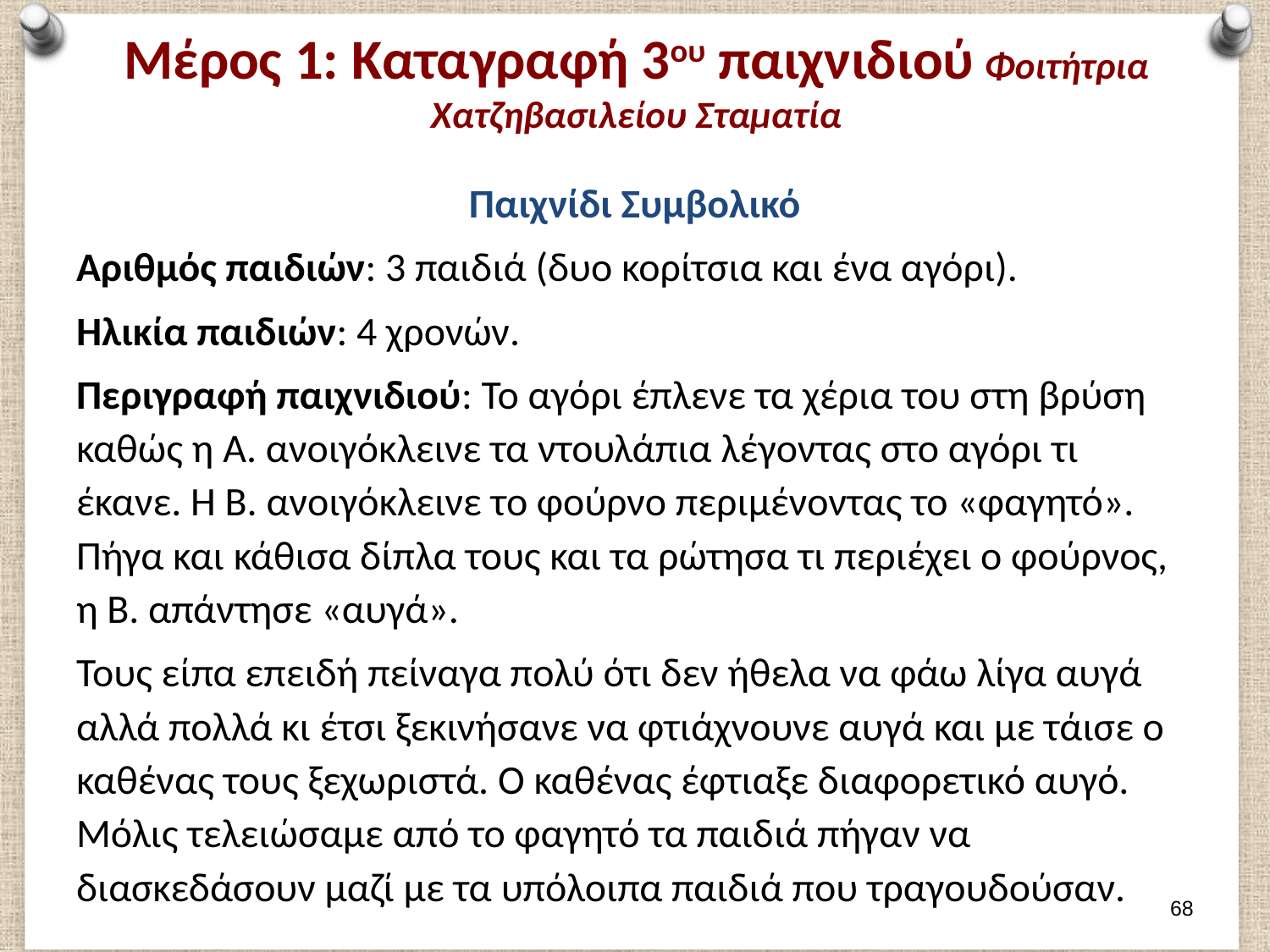

# Μέρος 1: Καταγραφή 3ου παιχνιδιού Φοιτήτρια Χατζηβασιλείου Σταματία
Παιχνίδι Συμβολικό
Αριθμός παιδιών: 3 παιδιά (δυο κορίτσια και ένα αγόρι).
Ηλικία παιδιών: 4 χρονών.
Περιγραφή παιχνιδιού: Το αγόρι έπλενε τα χέρια του στη βρύση καθώς η Α. ανοιγόκλεινε τα ντουλάπια λέγοντας στο αγόρι τι έκανε. Η Β. ανοιγόκλεινε το φούρνο περιμένοντας το «φαγητό». Πήγα και κάθισα δίπλα τους και τα ρώτησα τι περιέχει ο φούρνος, η Β. απάντησε «αυγά».
Τους είπα επειδή πείναγα πολύ ότι δεν ήθελα να φάω λίγα αυγά αλλά πολλά κι έτσι ξεκινήσανε να φτιάχνουνε αυγά και με τάισε ο καθένας τους ξεχωριστά. Ο καθένας έφτιαξε διαφορετικό αυγό. Μόλις τελειώσαμε από το φαγητό τα παιδιά πήγαν να διασκεδάσουν μαζί με τα υπόλοιπα παιδιά που τραγουδούσαν.
68